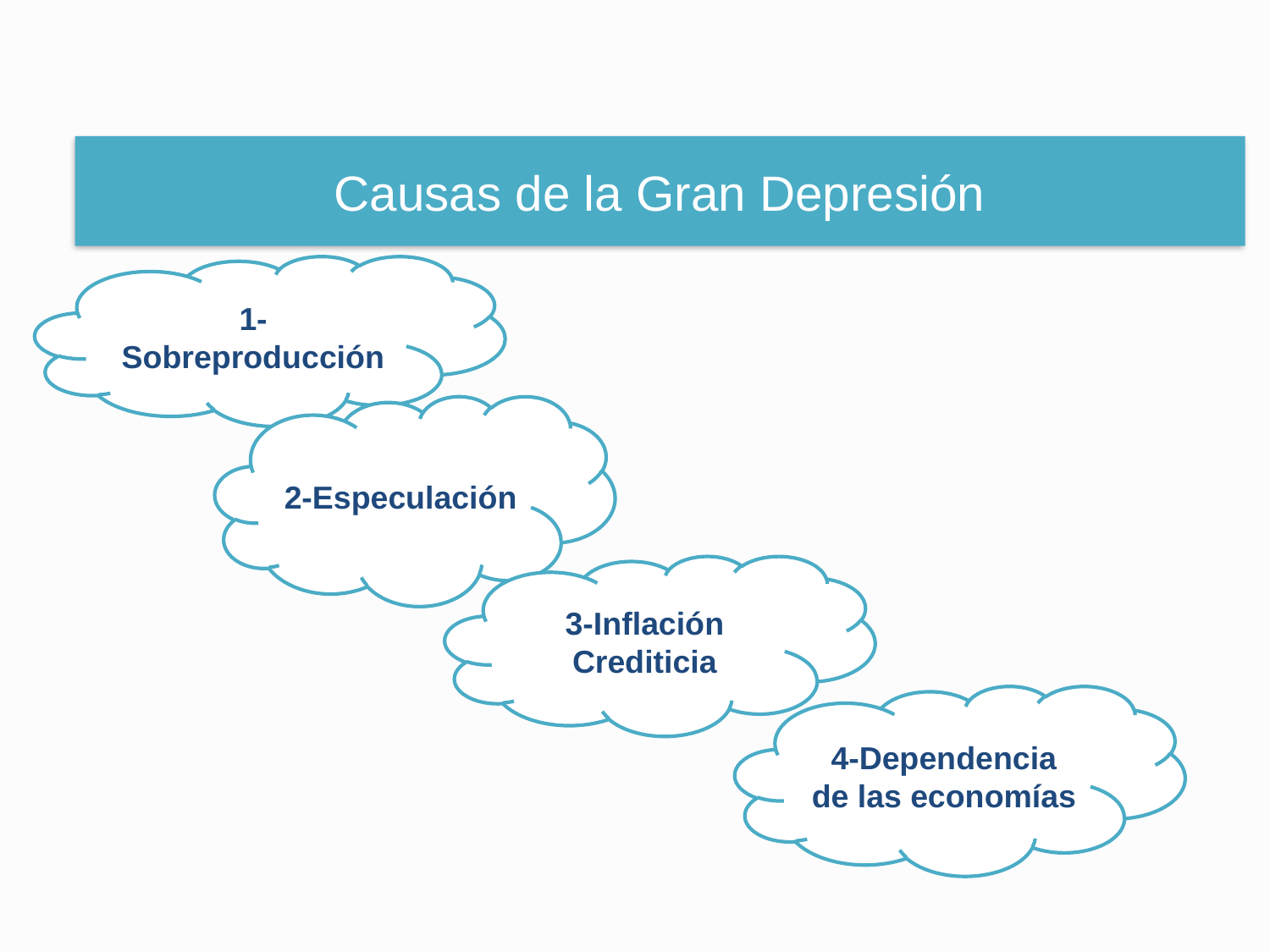

Causas de la Gran Depresión
1-Sobreproducción
2-Especulación
3-Inflación Crediticia
4-Dependencia de las economías